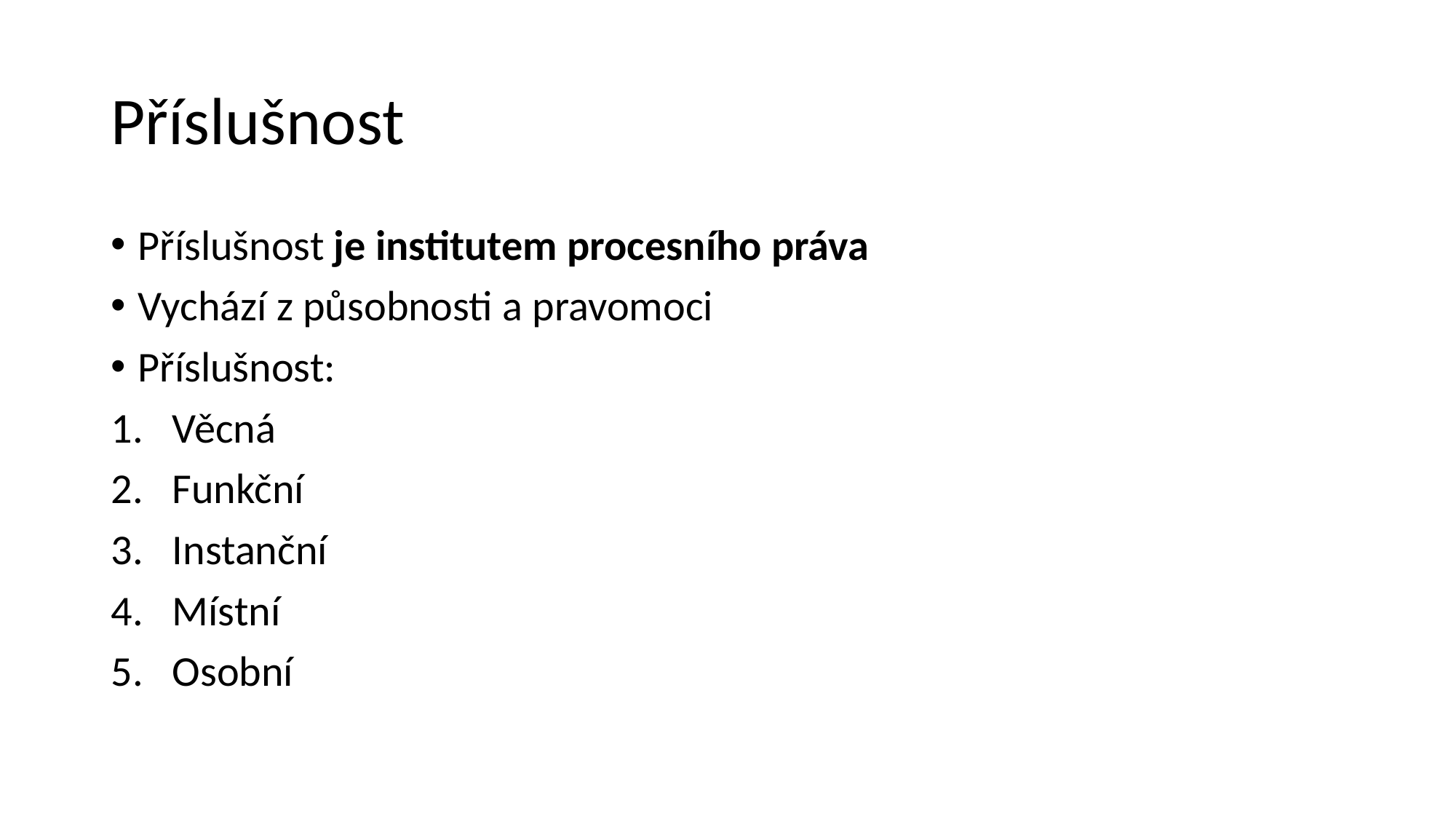

# Příslušnost
Příslušnost je institutem procesního práva
Vychází z působnosti a pravomoci
Příslušnost:
Věcná
Funkční
Instanční
Místní
Osobní